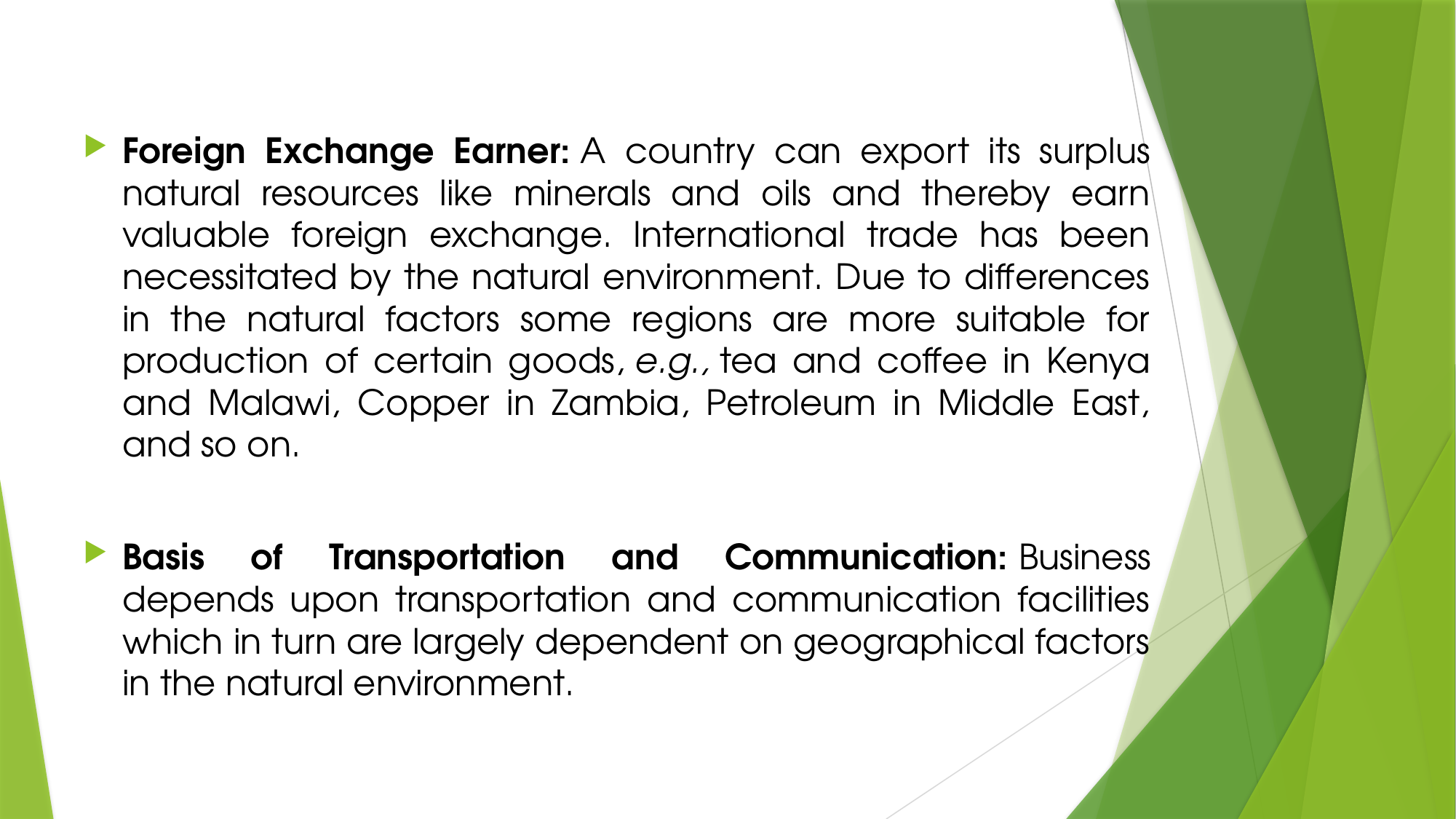

Foreign Exchange Earner: A country can export its surplus natural resources like minerals and oils and thereby earn valuable foreign exchange. International trade has been necessitated by the natural environment. Due to differences in the natural factors some regions are more suitable for production of certain goods, e.g., tea and coffee in Kenya and Malawi, Copper in Zambia, Petroleum in Middle East, and so on.

Basis of Transportation and Communication: Business depends upon transportation and communication facilities which in turn are largely dependent on geographical factors in the natural environment.